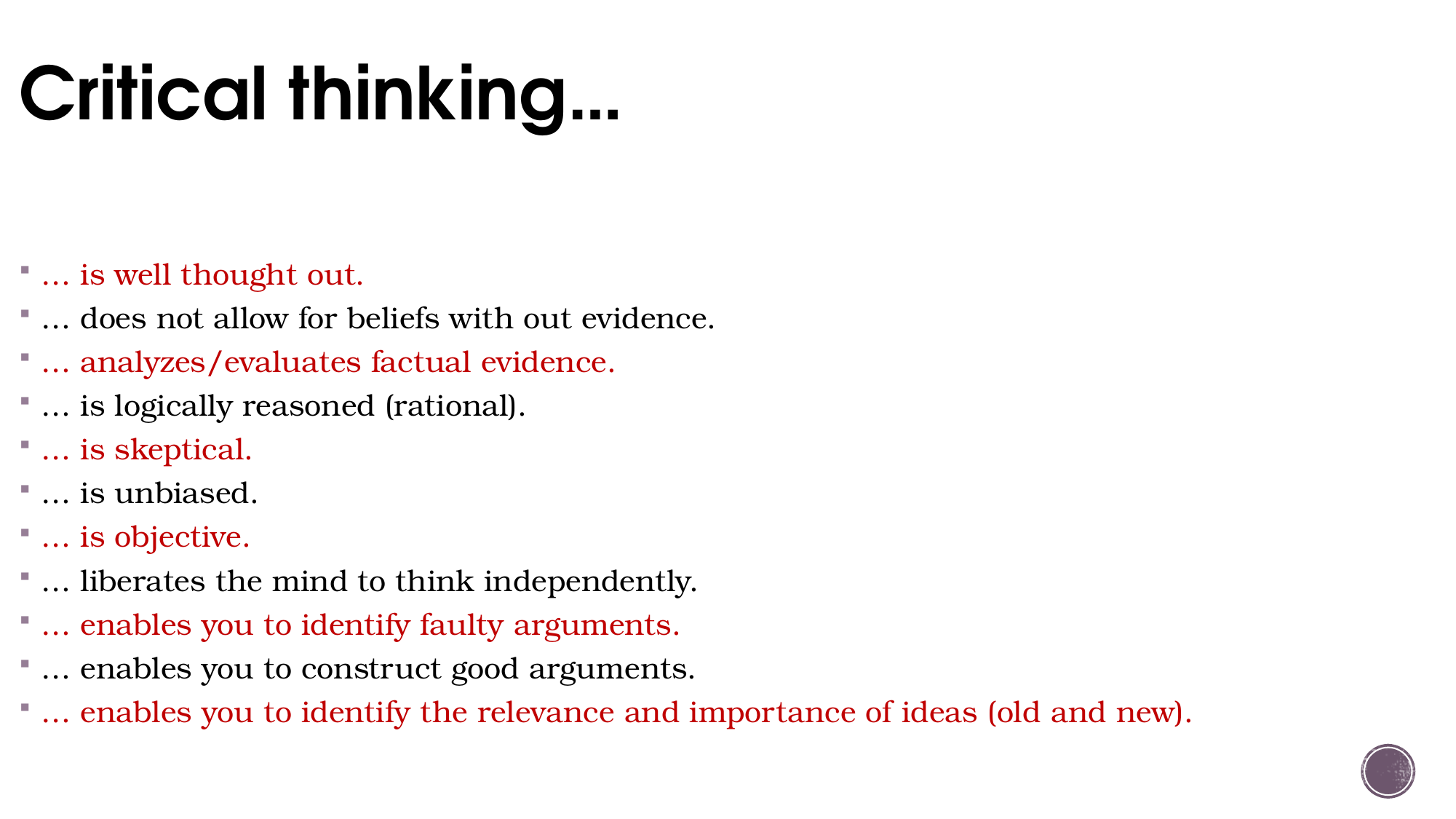

# Critical thinking…
… is well thought out.
… does not allow for beliefs with out evidence.
… analyzes/evaluates factual evidence.
… is logically reasoned (rational).
… is skeptical.
… is unbiased.
… is objective.
… liberates the mind to think independently.
… enables you to identify faulty arguments.
… enables you to construct good arguments.
… enables you to identify the relevance and importance of ideas (old and new).